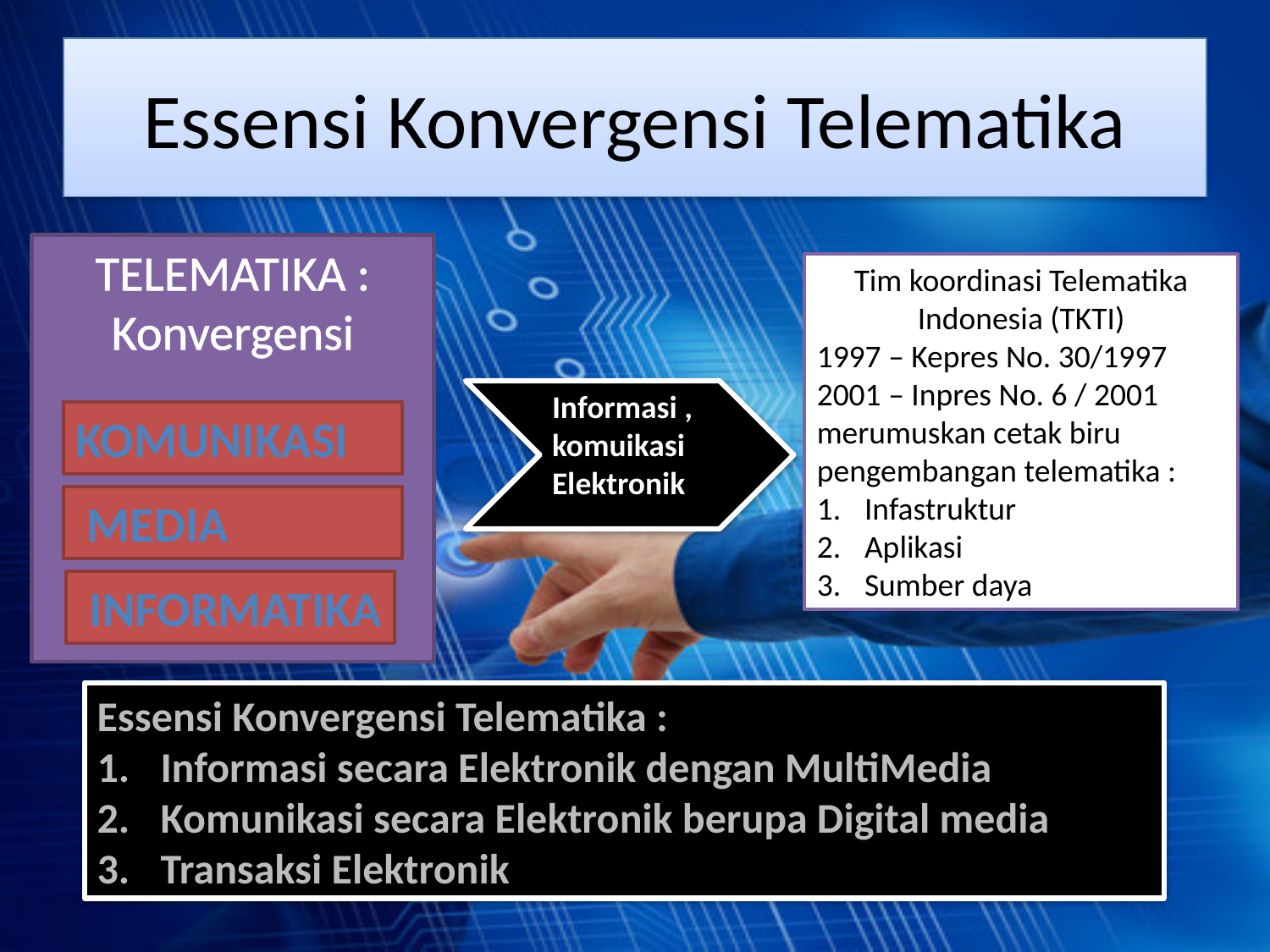

# Essensi Konvergensi Telematika
TELEMATIKA :
Konvergensi

Tim koordinasi Telematika Indonesia (TKTI)
1997 – Kepres No. 30/1997
2001 – Inpres No. 6 / 2001
merumuskan cetak biru pengembangan telematika :
Infastruktur
Aplikasi
Sumber daya
Informasi , komuikasi
Elektronik
Komunikasi
 MEDIA
 INFORMATIKA
Essensi Konvergensi Telematika :
Informasi secara Elektronik dengan MultiMedia
Komunikasi secara Elektronik berupa Digital media
Transaksi Elektronik